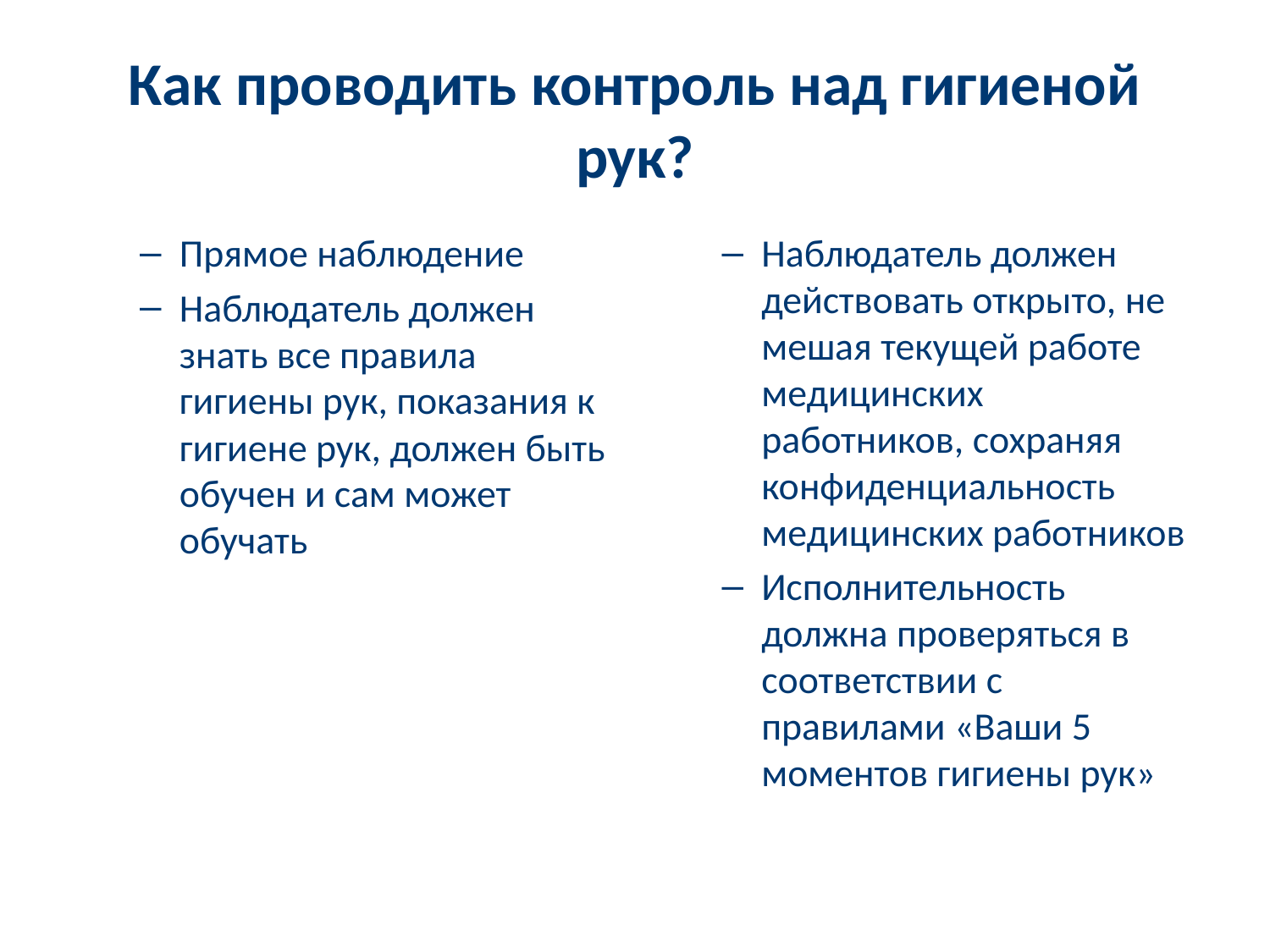

Как проводить контроль над гигиеной рук?
Прямое наблюдение
Наблюдатель должен знать все правила гигиены рук, показания к гигиене рук, должен быть обучен и сам может обучать
Наблюдатель должен действовать открыто, не мешая текущей работе медицинских работников, сохраняя конфиденциальность медицинских работников
Исполнительность должна проверяться в соответствии с правилами «Ваши 5 моментов гигиены рук»